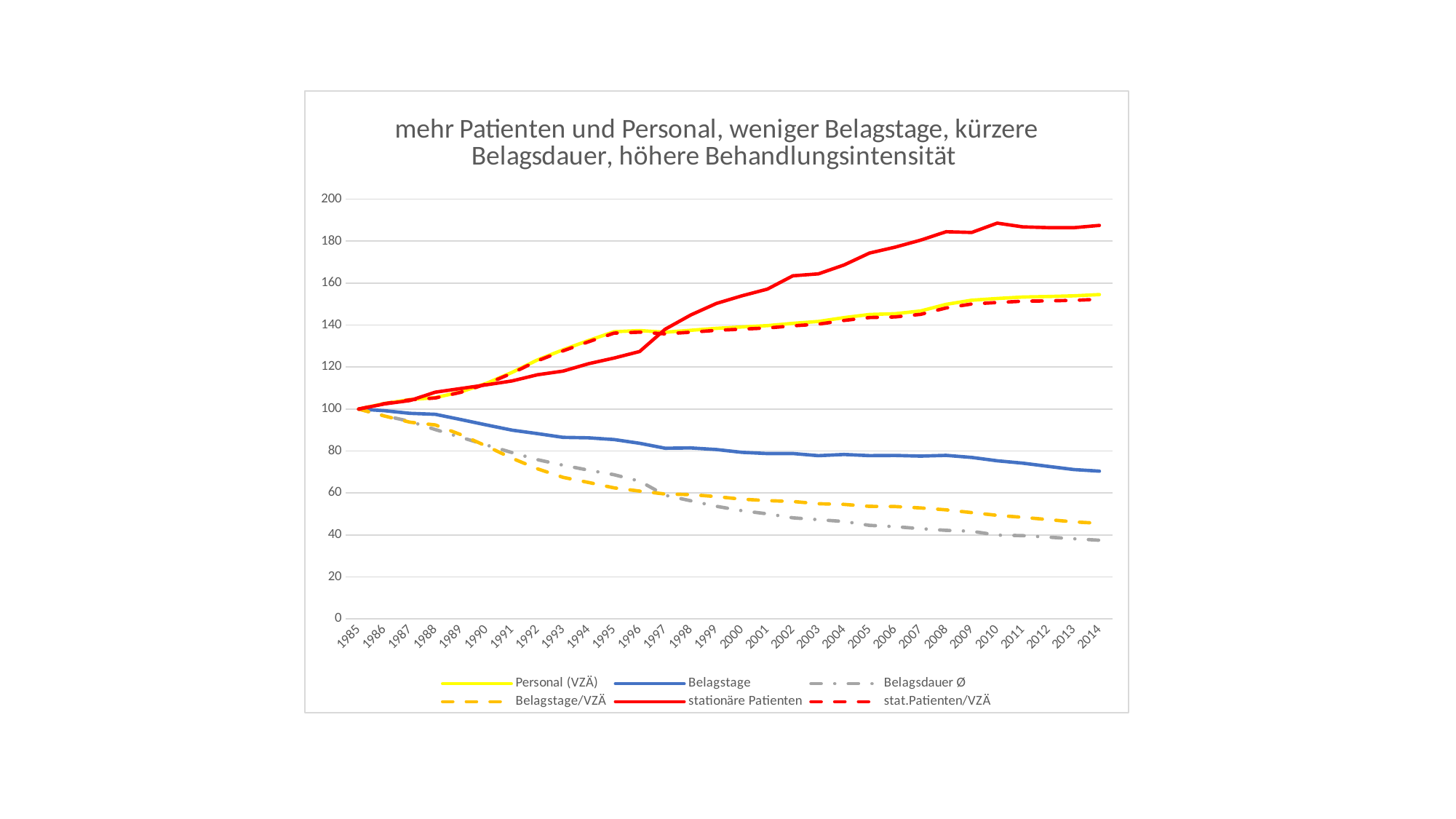

### Chart: mehr Patienten und Personal, weniger Belagstage, kürzere Belagsdauer, höhere Behandlungsintensität

| Category | Personal (VZÄ) | Belagstage | Belagsdauer Ø | Belagstage/VZÄ | stationäre Patienten | stat.Patienten/VZÄ |
|---|---|---|---|---|---|---|
| 1985 | 100.0 | 100.0 | 100.0 | 100.0 | 100.0 | 100.0 |
| 1986 | 102.61617583227007 | 99.23864487366966 | 96.8531468531468 | 96.70857841738211 | 102.42753097707853 | 102.56450605591958 |
| 1987 | 104.50497849448217 | 97.97395241577328 | 94.14335664335664 | 93.75051201120165 | 104.05700413027716 | 104.39978978940474 |
| 1988 | 105.44937982558828 | 97.4936351567179 | 90.20979020979021 | 92.4553897974278 | 108.04294227070655 | 105.29025098279317 |
| 1989 | 108.19445723229902 | 95.01004226540451 | 86.53846153846148 | 87.81414935278342 | 109.78781095311663 | 107.97687159683936 |
| 1990 | 112.23512699435732 | 92.43326632608354 | 82.86713286713288 | 82.35680646641995 | 111.5442822461141 | 111.95312918783884 |
| 1991 | 117.44643350388677 | 89.94191001869947 | 79.28321678321683 | 76.58121863336356 | 113.38329602421416 | 117.09250150939994 |
| 1992 | 123.39826640535603 | 88.2892066571734 | 75.87412587412588 | 71.5481742402674 | 116.34933947094619 | 122.96463795915248 |
| 1993 | 128.24128270219782 | 86.51034227070873 | 73.25174825174827 | 67.45904317847727 | 118.07995712078687 | 127.72651588753783 |
| 1994 | 132.67128783195443 | 86.28173503086012 | 70.89160839160839 | 65.03421836090659 | 121.5971245704197 | 132.0724705849697 |
| 1995 | 136.84743577939417 | 85.47086607191989 | 68.7062937062937 | 62.457046114991705 | 124.30110035627581 | 136.1614837203495 |
| 1996 | 137.40513238717824 | 83.69068940347742 | 65.64685314685312 | 60.90797916314722 | 127.43128290821961 | 136.64788967362165 |
| 1997 | 136.62514632959352 | 81.31651767120019 | 58.91608391608392 | 59.51797297624317 | 138.06665195321122 | 135.80416397808858 |
| 1998 | 137.5327186394308 | 81.47974239132839 | 56.2937062937063 | 59.24389715944152 | 144.79994955386698 | 136.63786111074575 |
| 1999 | 138.46922803740785 | 80.70215466775943 | 53.671328671328645 | 58.28165276256004 | 150.30368572059132 | 137.49945855640541 |
| 2000 | 139.12425848711644 | 79.37952330640357 | 51.573426573426545 | 57.05656523858816 | 153.95617492196612 | 138.08082654846322 |
| 2001 | 139.75824378181437 | 78.78335580937859 | 50.08741258741256 | 56.37116901123366 | 157.12854305262172 | 138.64073658515818 |
| 2002 | 140.84075394267825 | 78.81403453595338 | 48.16433566433567 | 55.959679517215875 | 163.4886653844942 | 139.64480348462357 |
| 2003 | 141.72991174188107 | 77.79254983335669 | 47.29020979020982 | 54.88788419979589 | 164.42280165211093 | 140.45625302428058 |
| 2004 | 143.56478619437814 | 78.34906215397521 | 46.41608391608392 | 54.574010961082884 | 168.62446006873282 | 142.2036430118966 |
| 2005 | 145.05241558919857 | 77.80855085142281 | 44.58041958041956 | 53.64167879270875 | 174.32897184475203 | 143.6055087005282 |
| 2006 | 145.41807515750983 | 77.88232535925368 | 43.96853146853148 | 53.55752733963457 | 177.1403348362077 | 143.89575233681796 |
| 2007 | 146.72550541255075 | 77.5884072789524 | 43.006993006993014 | 52.879972749656346 | 180.49046252798183 | 145.11715408266735 |
| 2008 | 149.89543188604057 | 77.92330384521783 | 42.22027972027977 | 51.985109128915816 | 184.48869691332732 | 148.17850213834166 |
| 2009 | 151.86841516829557 | 76.95340616020448 | 41.783216783216766 | 50.67110634882661 | 184.13620455906928 | 150.05415834199437 |
| 2010 | 152.6694463808911 | 75.35277502976611 | 39.947552447552454 | 49.35681422579505 | 188.5716177444272 | 150.77057266968575 |
| 2011 | 153.37051310718562 | 74.22754285786114 | 39.685314685314665 | 48.39753180325217 | 186.80966043446722 | 151.387602445432 |
| 2012 | 153.61647835637348 | 72.68538546849508 | 38.98601398601399 | 47.31613837668704 | 186.4378724343411 | 151.55502462097476 |
| 2013 | 153.9426782590396 | 71.17426520204236 | 38.19930069930072 | 46.234264602228954 | 186.4099378881988 | 151.80139907808936 |
| 2014 | 154.5332579215278 | 70.4146965436147 | 37.5 | 45.566046746630626 | 187.49875461109178 | 152.30810177469365 |